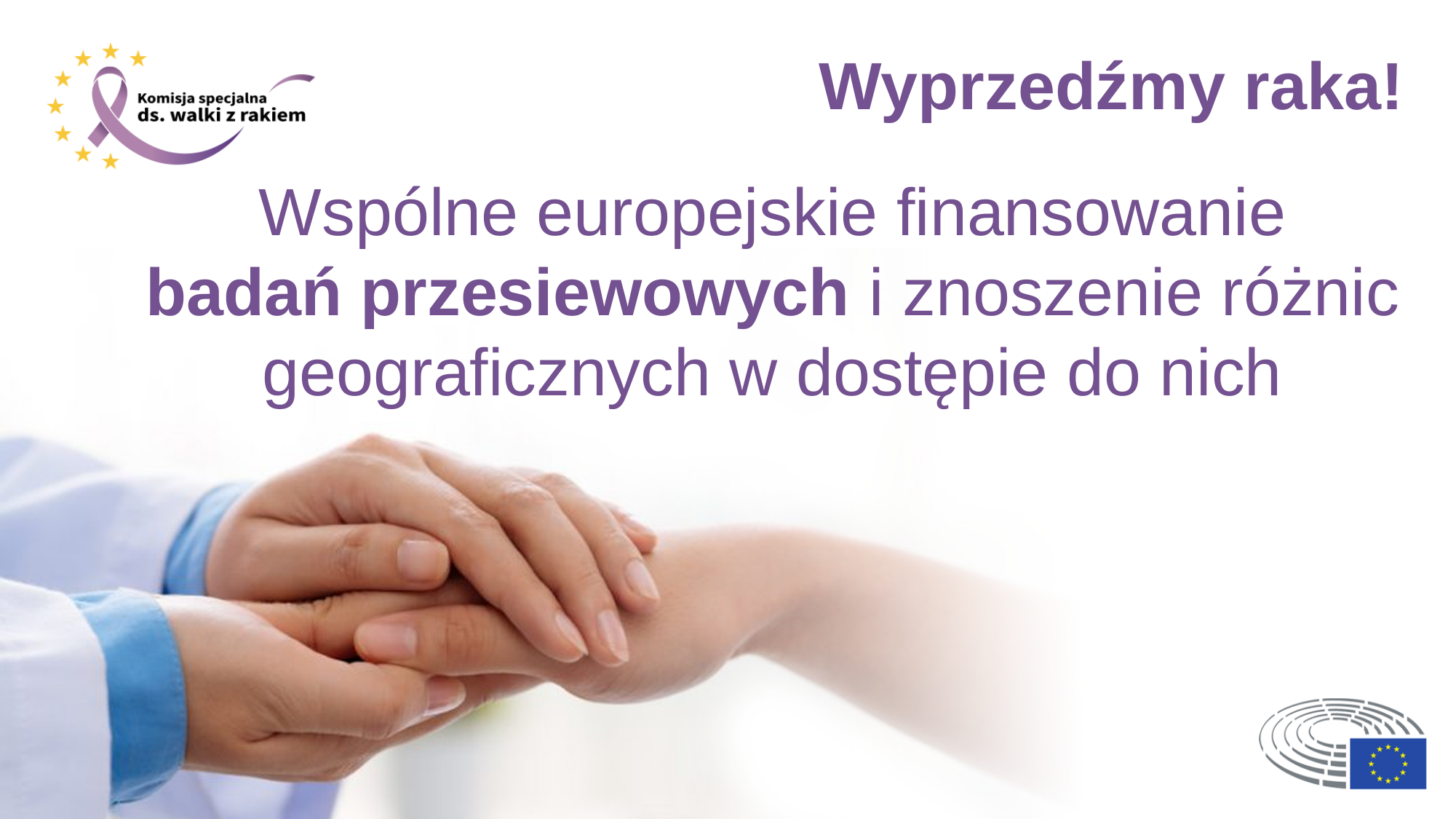

Wyprzedźmy raka!
Wspólne europejskie finansowanie
badań przesiewowych i znoszenie różnic geograficznych w dostępie do nich